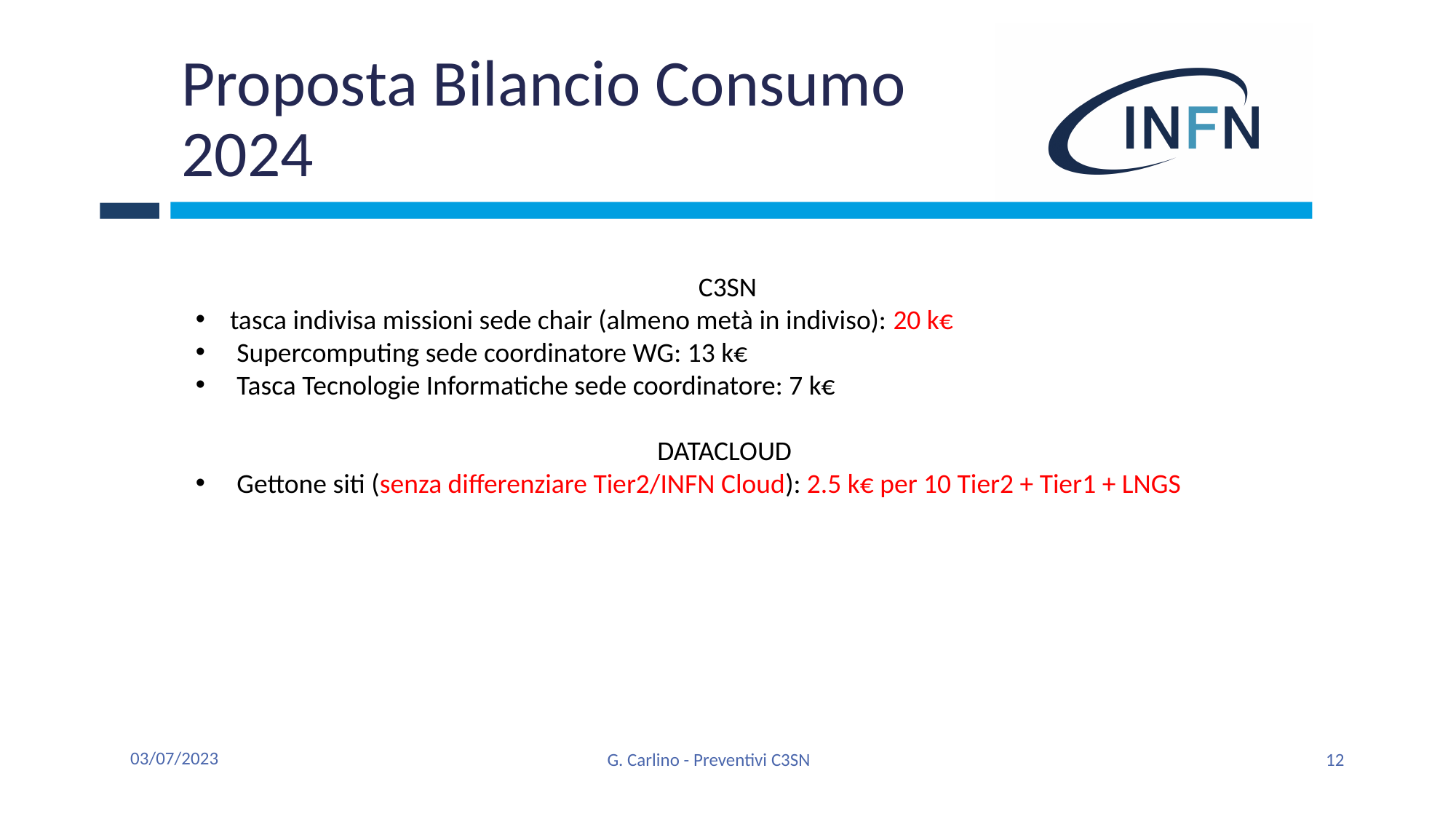

# Proposta Bilancio Consumo 2024
C3SN
tasca indivisa missioni sede chair (almeno metà in indiviso): 20 k€
Supercomputing sede coordinatore WG: 13 k€
Tasca Tecnologie Informatiche sede coordinatore: 7 k€

DATACLOUD
Gettone siti (senza differenziare Tier2/INFN Cloud): 2.5 k€ per 10 Tier2 + Tier1 + LNGS
03/07/2023
G. Carlino - Preventivi C3SN
12